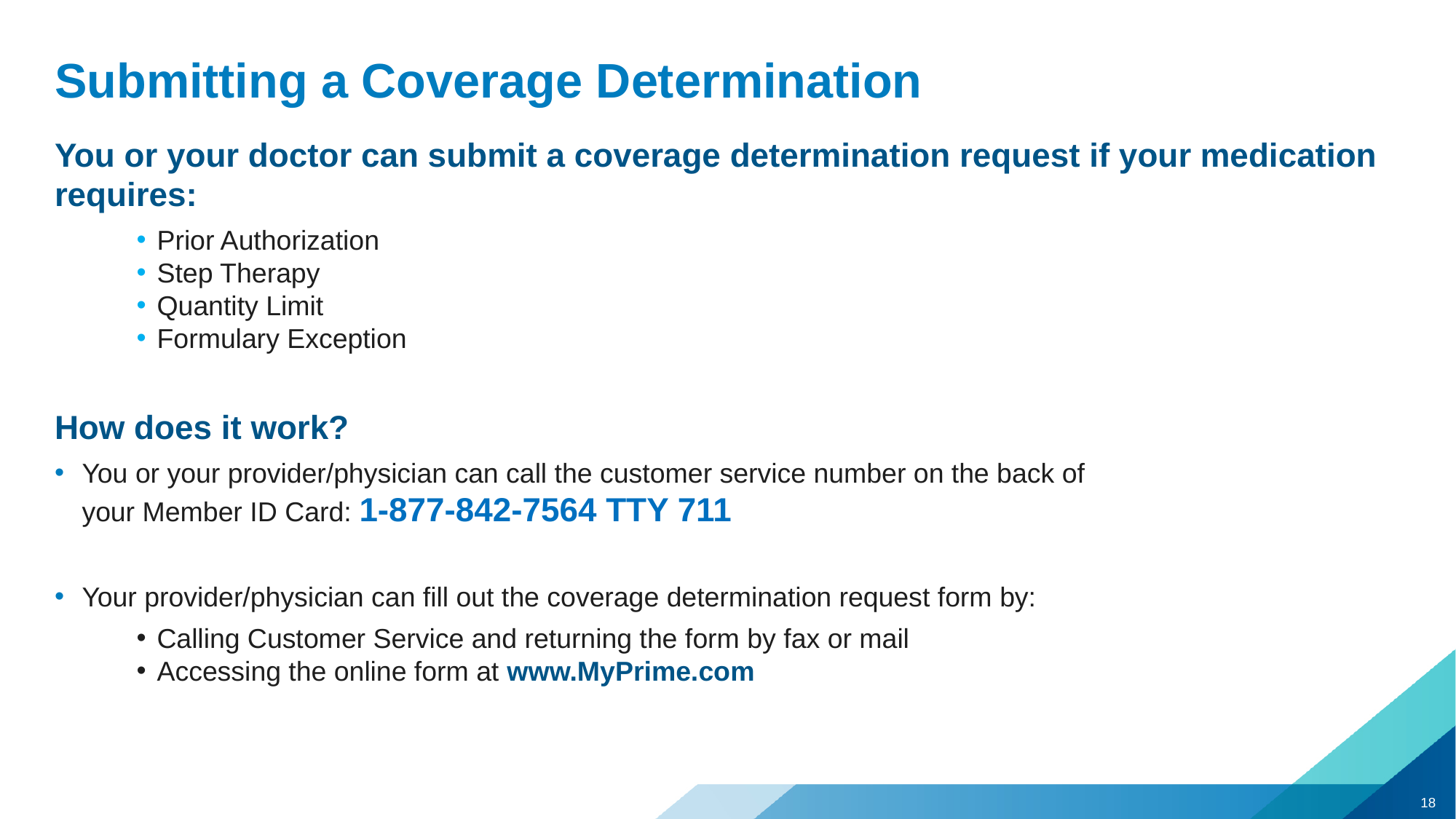

#
Submitting a Coverage Determination
You or your doctor can submit a coverage determination request if your medication requires:
Prior Authorization
Step Therapy
Quantity Limit
Formulary Exception

How does it work?
You or your provider/physician can call the customer service number on the back of
your Member ID Card: 1-877-842-7564 TTY 711

Your provider/physician can fill out the coverage determination request form by:
Calling Customer Service and returning the form by fax or mail
Accessing the online form at www.MyPrime.com

18